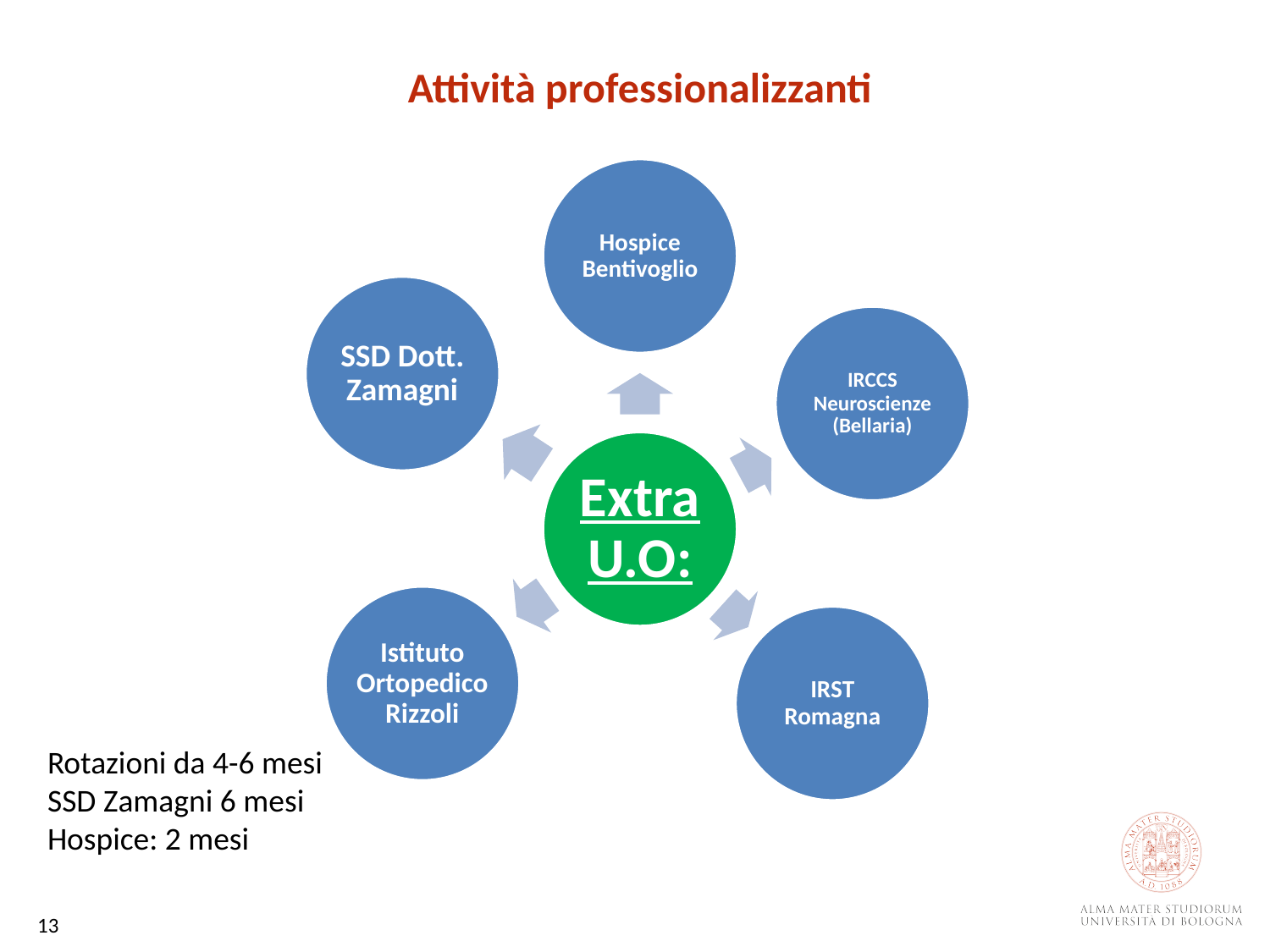

Attività professionalizzanti
Extra U.O:

Hospice Bentivoglio

IRCCS Neuroscienze (Bellaria)

IRST Romagna

Istituto Ortopedico Rizzoli

SSD Dott. Zamagni
Rotazioni da 4-6 mesi
SSD Zamagni 6 mesi
Hospice: 2 mesi